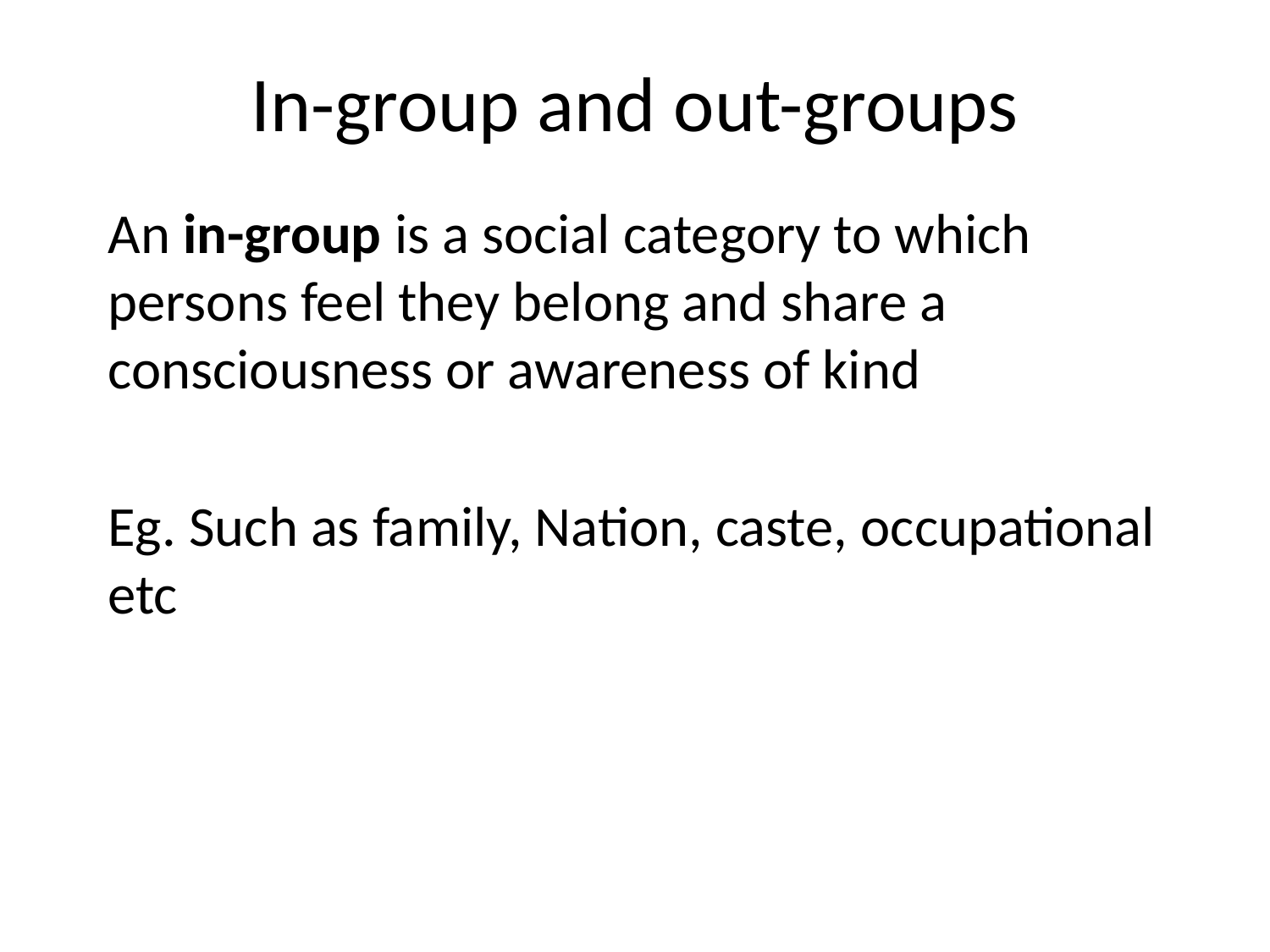

# In-group and out-groups
An in-group is a social category to which persons feel they belong and share a consciousness or awareness of kind

Eg. Such as family, Nation, caste, occupational etc